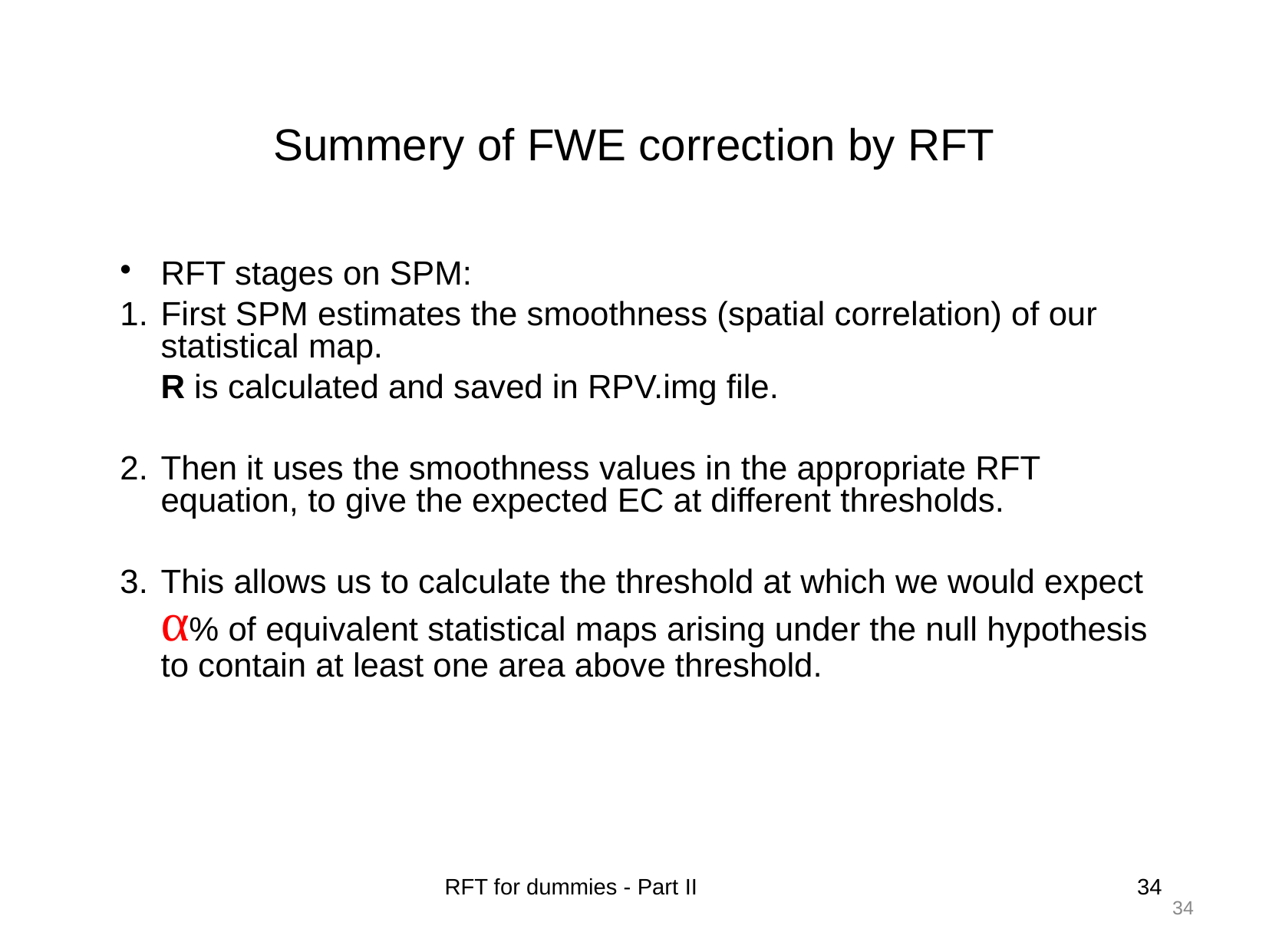

Summery of FWE correction by RFT
RFT stages on SPM:
First SPM estimates the smoothness (spatial correlation) of our statistical map.
	R is calculated and saved in RPV.img file.

Then it uses the smoothness values in the appropriate RFT equation, to give the expected EC at different thresholds.

This allows us to calculate the threshold at which we would expect α% of equivalent statistical maps arising under the null hypothesis to contain at least one area above threshold.

RFT for dummies - Part II
34
34